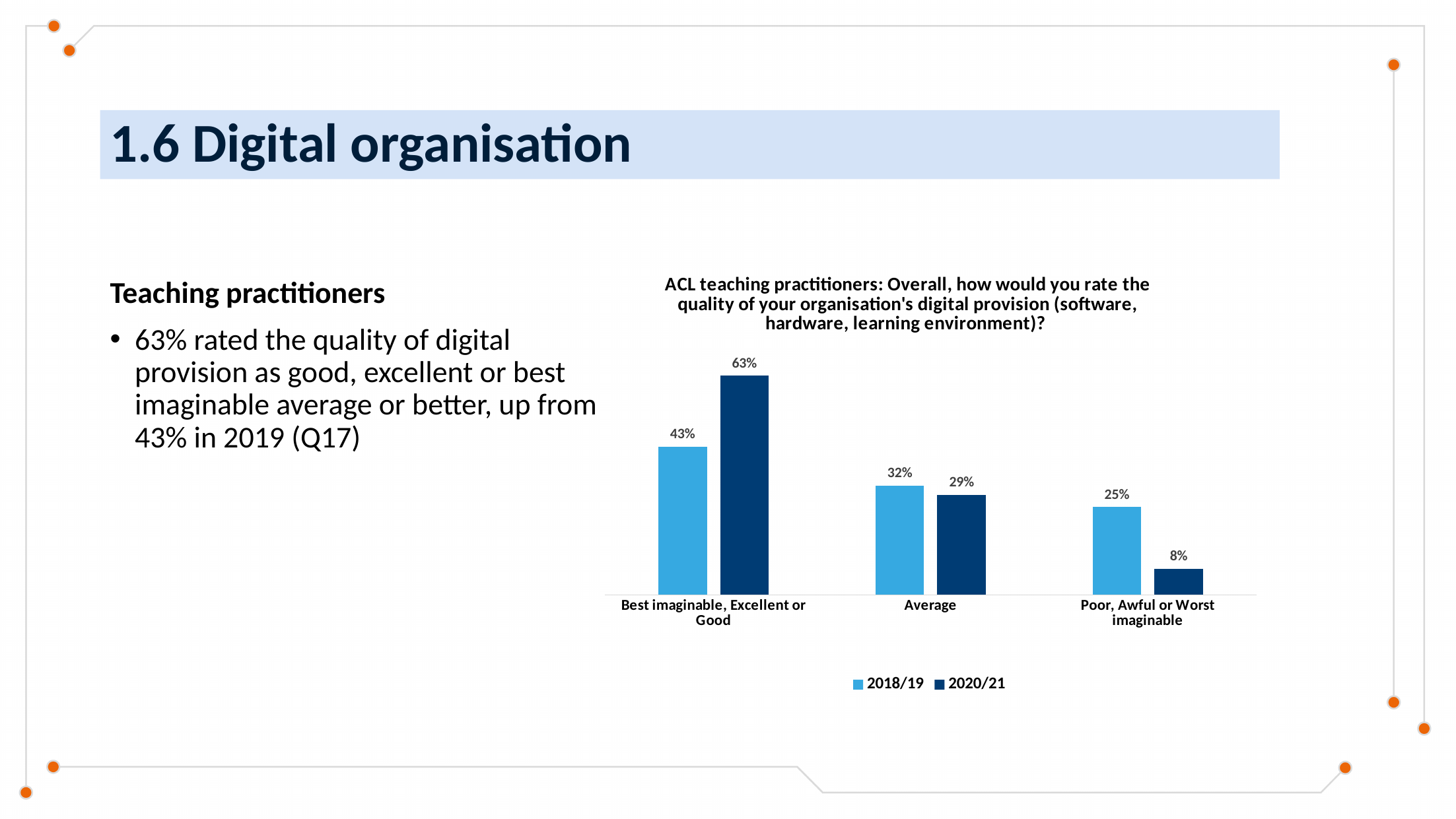

# 1.6 Digital organisation

### Chart: ACL teaching practitioners: Overall, how would you rate the quality of your organisation's digital provision (software, hardware, learning environment)?

| Category | 2018/19 | 2020/21 |
|---|---|---|
| Best imaginable, Excellent or Good | 0.429 | 0.6344827586206896 |
| Average | 0.317 | 0.2896551724137931 |
| Poor, Awful or Worst imaginable | 0.254 | 0.07586206896551724 |
Teaching practitioners
63% rated the quality of digital provision as good, excellent or best imaginable average or better, up from 43% in 2019 (Q17)